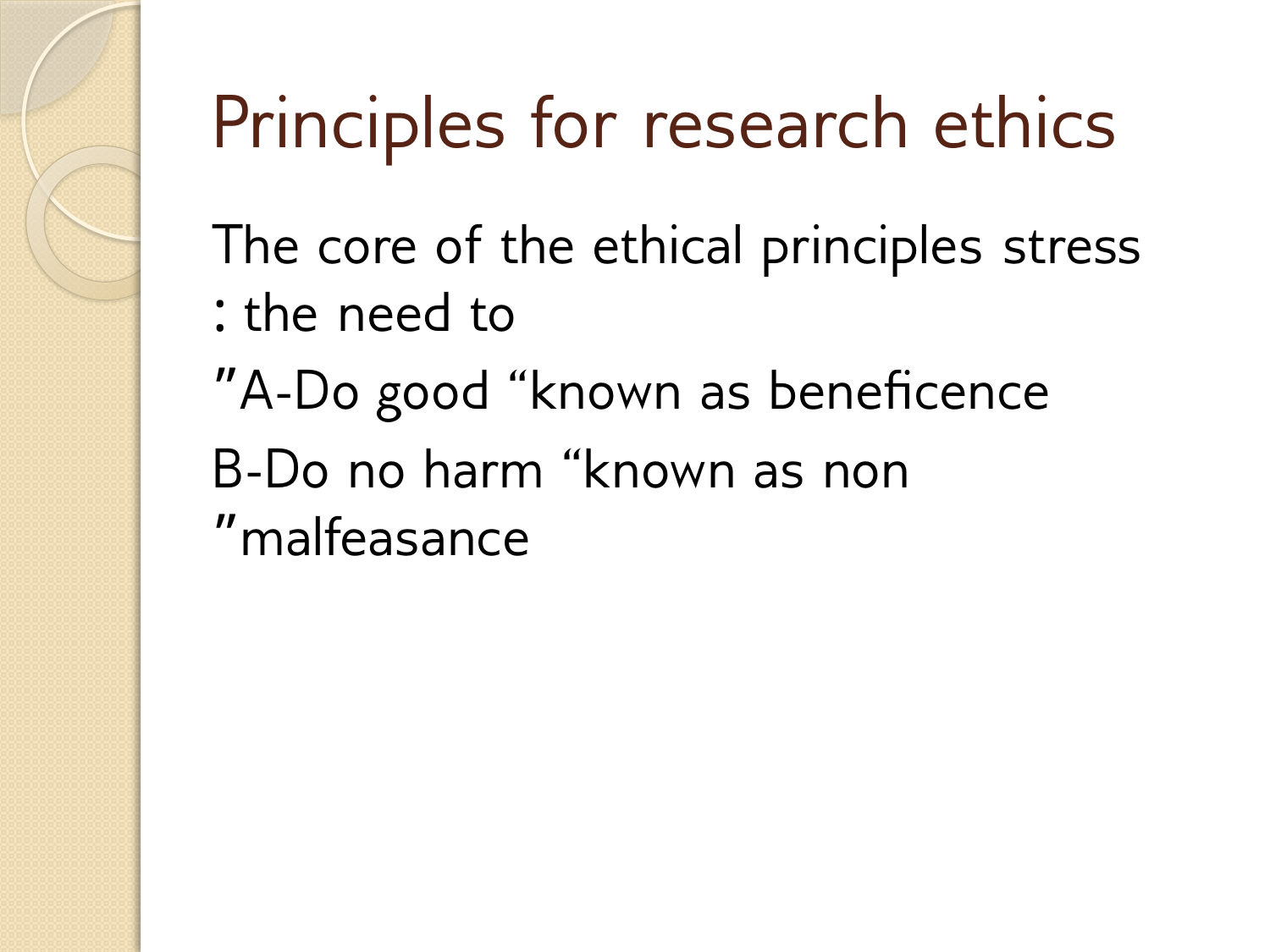

# Principles for research ethics
The core of the ethical principles stress the need to :
A-Do good “known as beneficence”
B-Do no harm “known as non malfeasance”